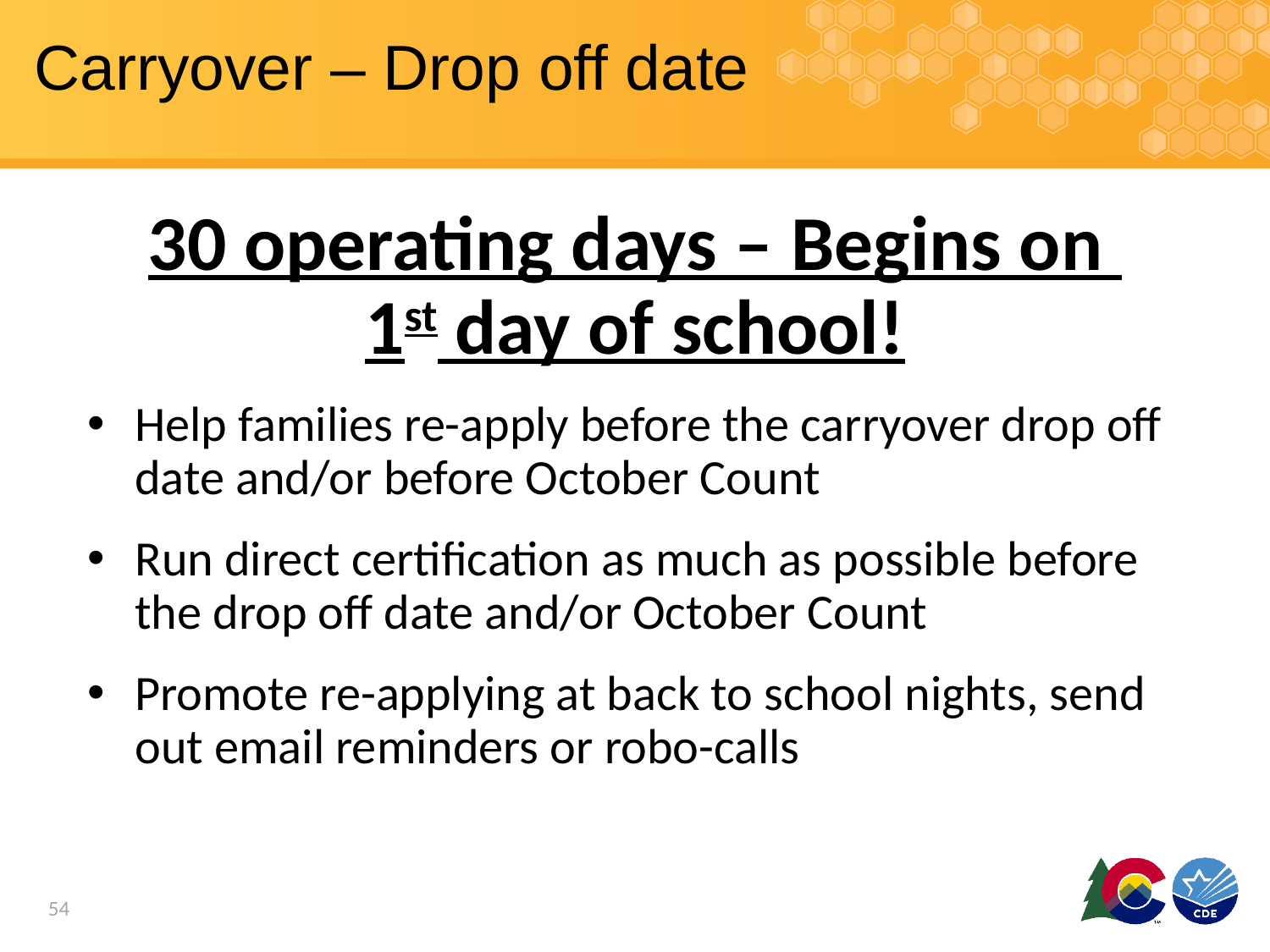

# Carryover – Drop off date
30 operating days – Begins on
1st day of school!
Help families re-apply before the carryover drop off date and/or before October Count
Run direct certification as much as possible before the drop off date and/or October Count
Promote re-applying at back to school nights, send out email reminders or robo-calls

54